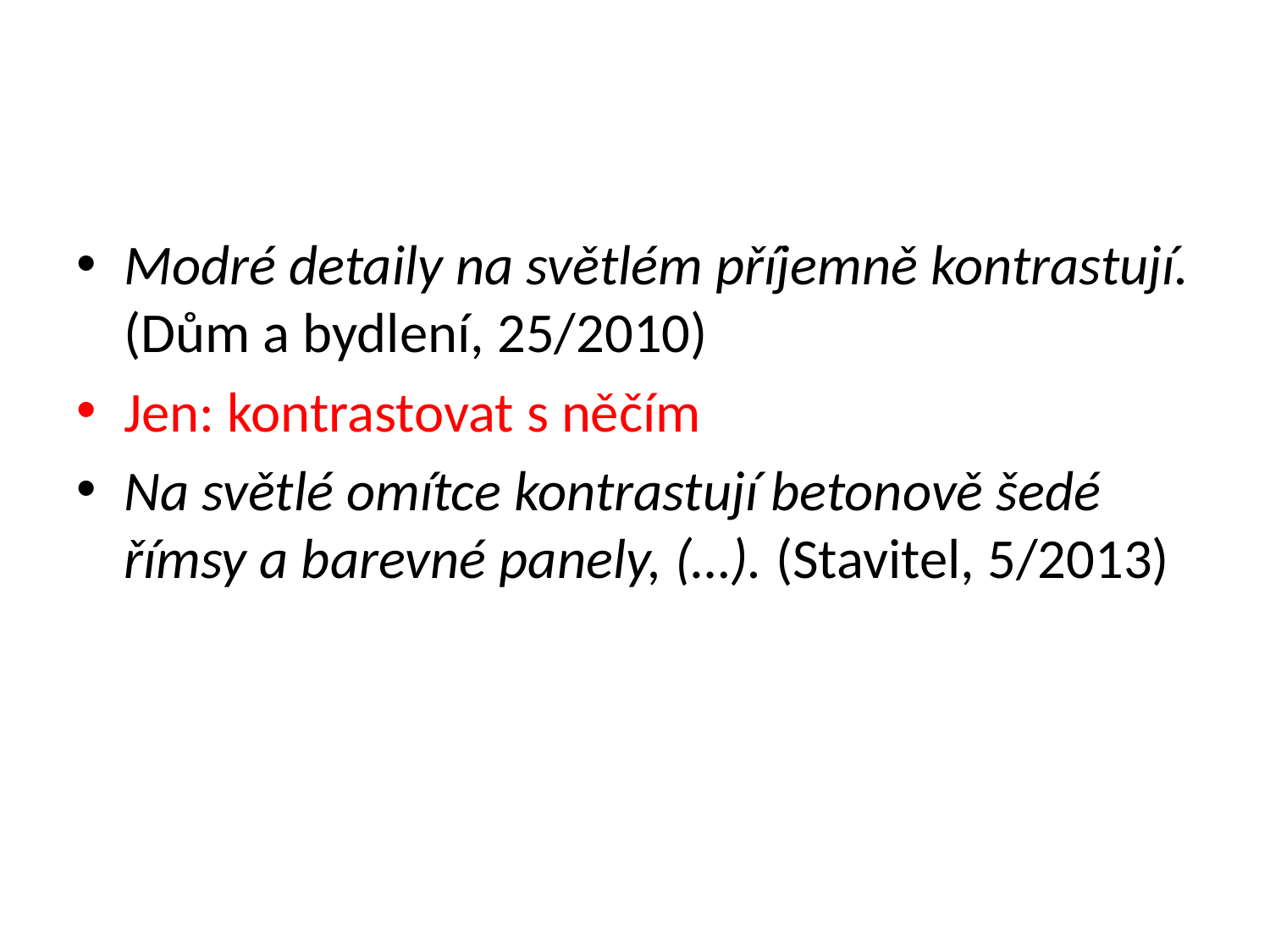

#
Modré detaily na světlém příjemně kontrastují. (Dům a bydlení, 25/2010)
Jen: kontrastovat s něčím
Na světlé omítce kontrastují betonově šedé římsy a barevné panely, (…). (Stavitel, 5/2013)